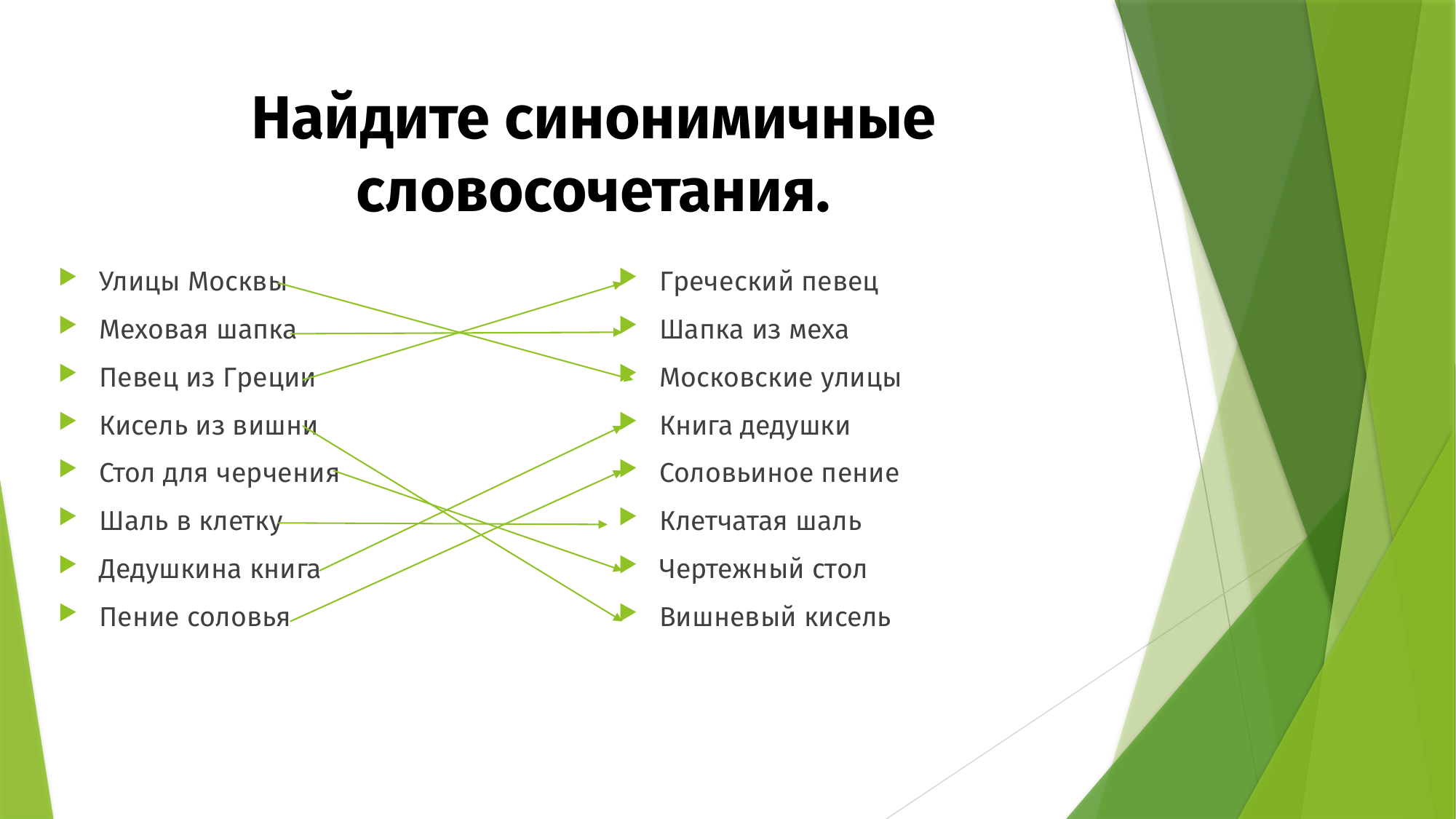

# Найдите синонимичные словосочетания.
Улицы Москвы
Меховая шапка
Певец из Греции
Кисель из вишни
Стол для черчения
Шаль в клетку
Дедушкина книга
Пение соловья

Греческий певец
Шапка из меха
Московские улицы
Книга дедушки
Соловьиное пение
Клетчатая шаль
Чертежный стол
Вишневый кисель